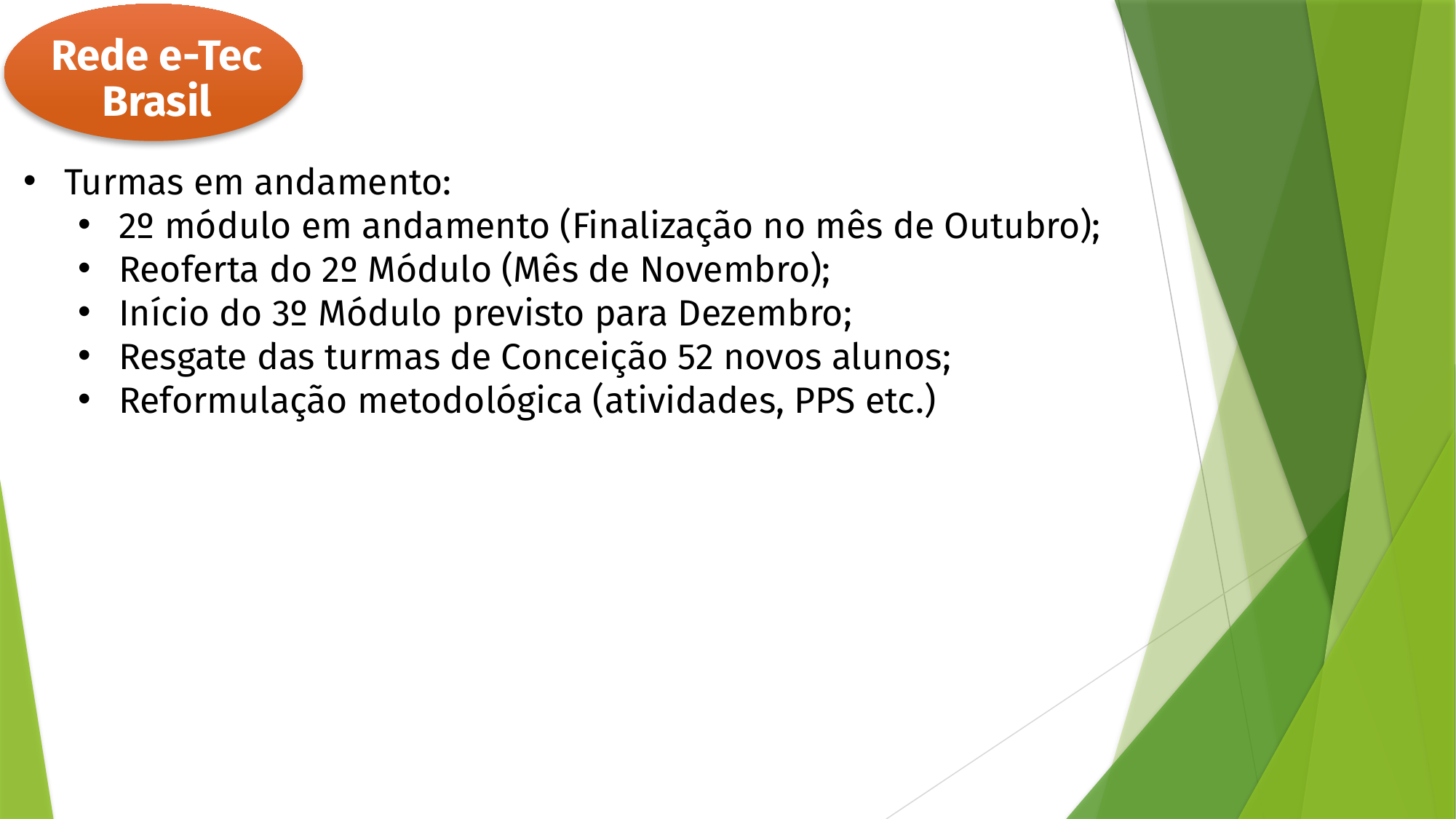

Rede e-Tec Brasil
Turmas em andamento:
2º módulo em andamento (Finalização no mês de Outubro);
Reoferta do 2º Módulo (Mês de Novembro);
Início do 3º Módulo previsto para Dezembro;
Resgate das turmas de Conceição 52 novos alunos;
Reformulação metodológica (atividades, PPS etc.)